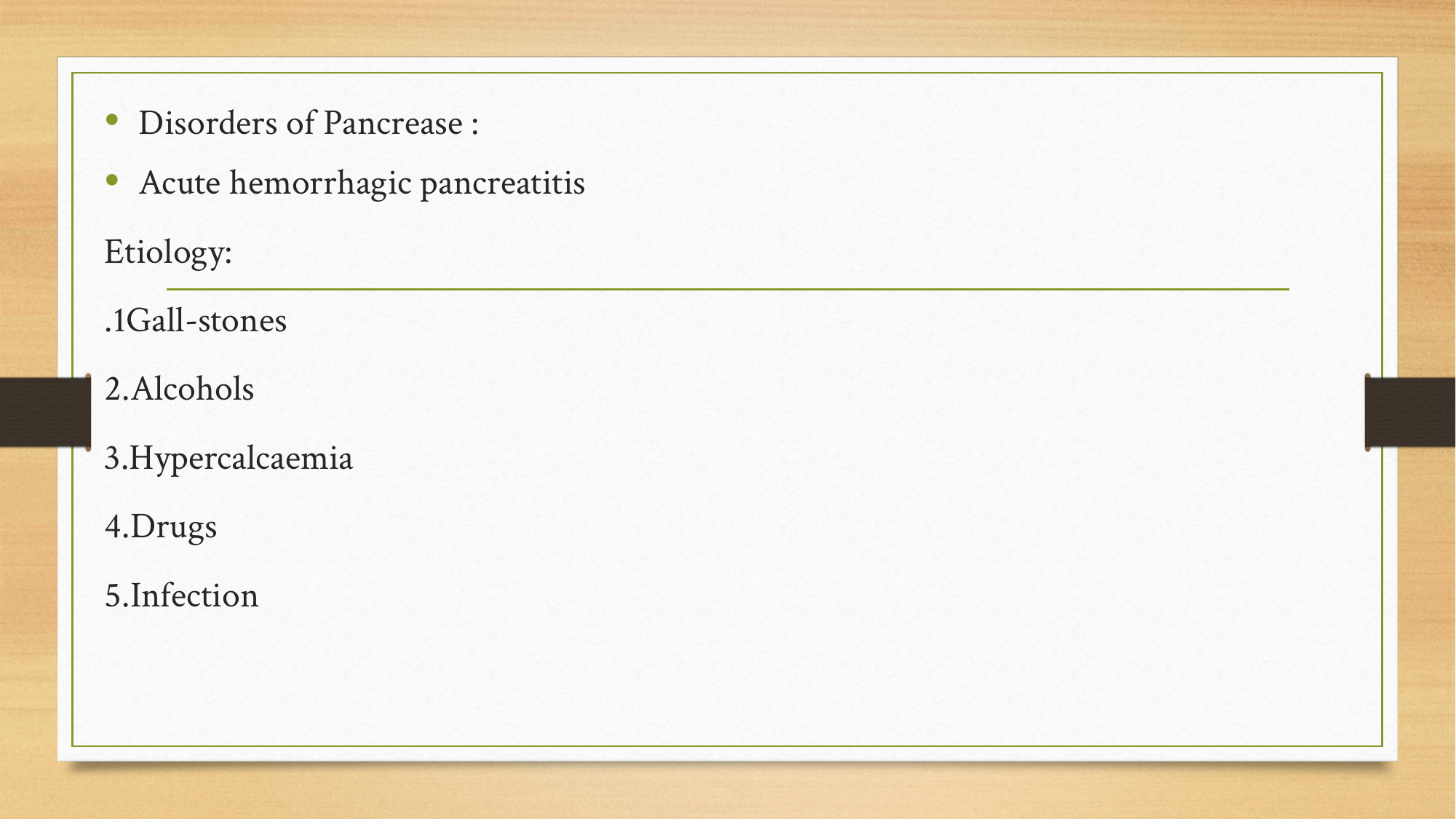

Disorders of Pancrease :
Acute hemorrhagic pancreatitis
Etiology:
.1Gall-stones
2.Alcohols
3.Hypercalcaemia
4.Drugs
5.Infection